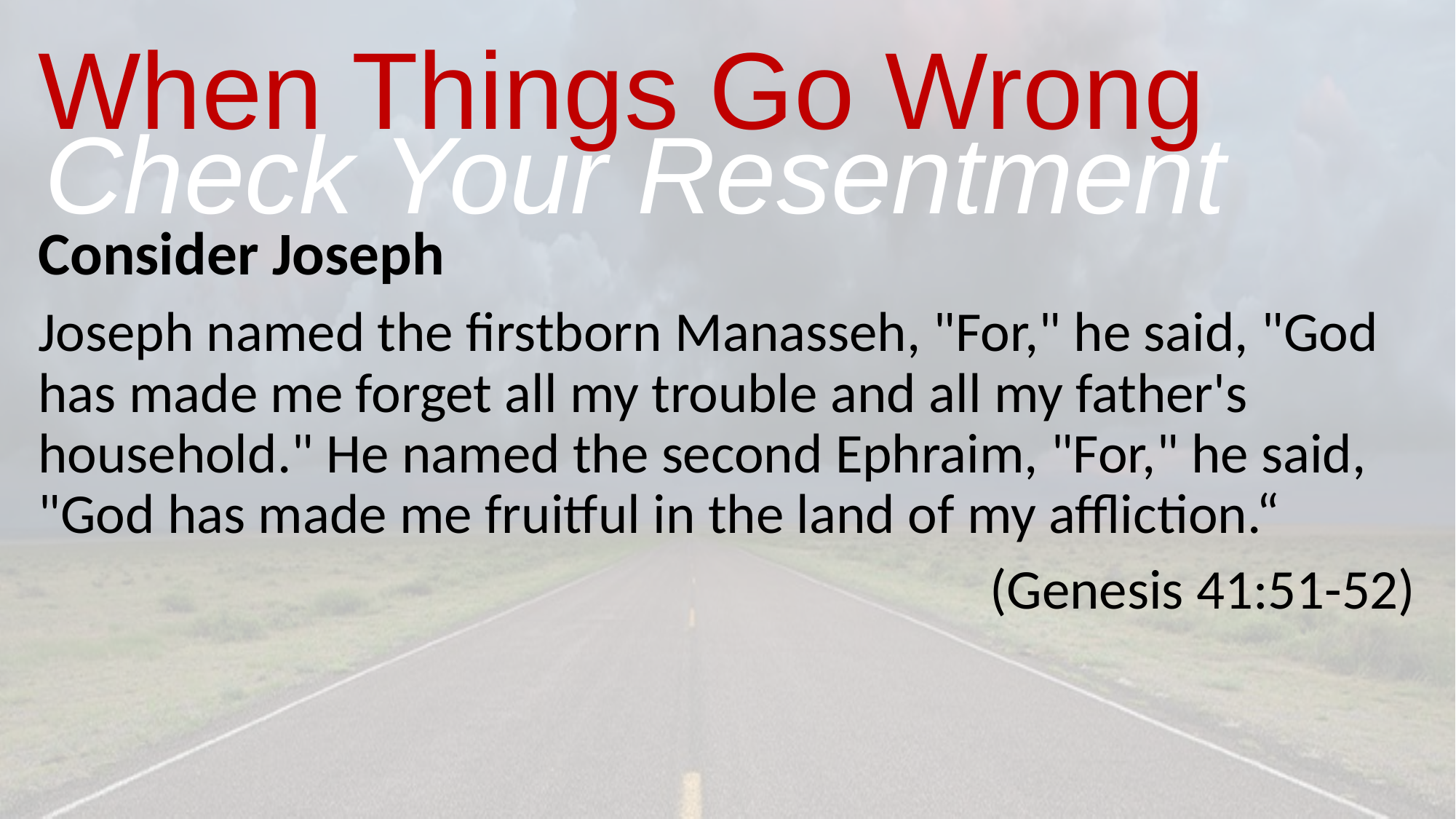

# When Things Go Wrong
Check Your Resentment
Consider Joseph
Joseph named the firstborn Manasseh, "For," he said, "God has made me forget all my trouble and all my father's household." He named the second Ephraim, "For," he said, "God has made me fruitful in the land of my affliction.“
(Genesis 41:51-52)